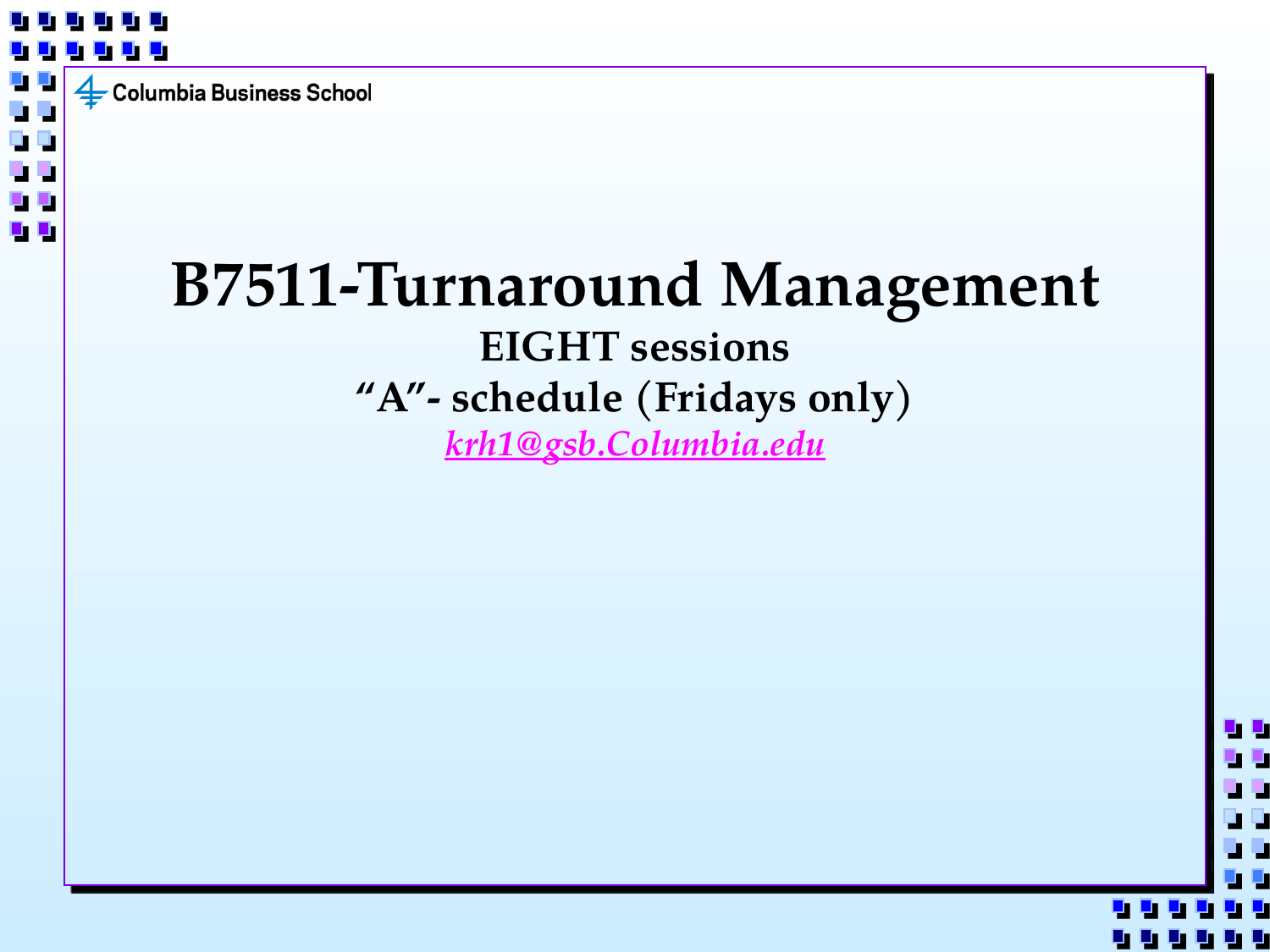

B7511-Turnaround Management
EIGHT sessions
“A”- schedule (Fridays only)
krh1@gsb.Columbia.edu